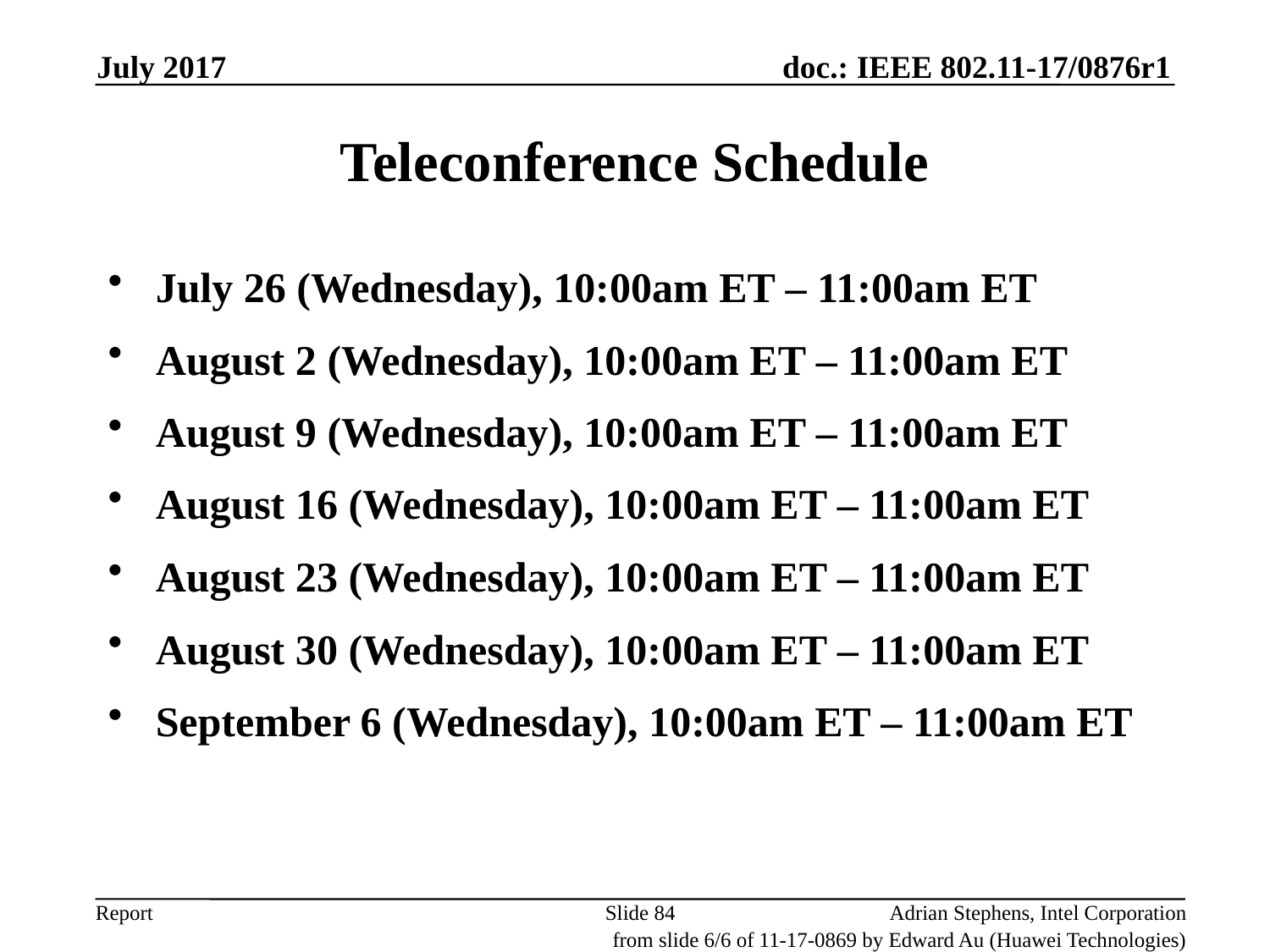

July 2017
Teleconference Schedule
July 26 (Wednesday), 10:00am ET – 11:00am ET
August 2 (Wednesday), 10:00am ET – 11:00am ET
August 9 (Wednesday), 10:00am ET – 11:00am ET
August 16 (Wednesday), 10:00am ET – 11:00am ET
August 23 (Wednesday), 10:00am ET – 11:00am ET
August 30 (Wednesday), 10:00am ET – 11:00am ET
September 6 (Wednesday), 10:00am ET – 11:00am ET

Slide 84
Adrian Stephens, Intel Corporation
from slide 6/6 of 11-17-0869 by Edward Au (Huawei Technologies)